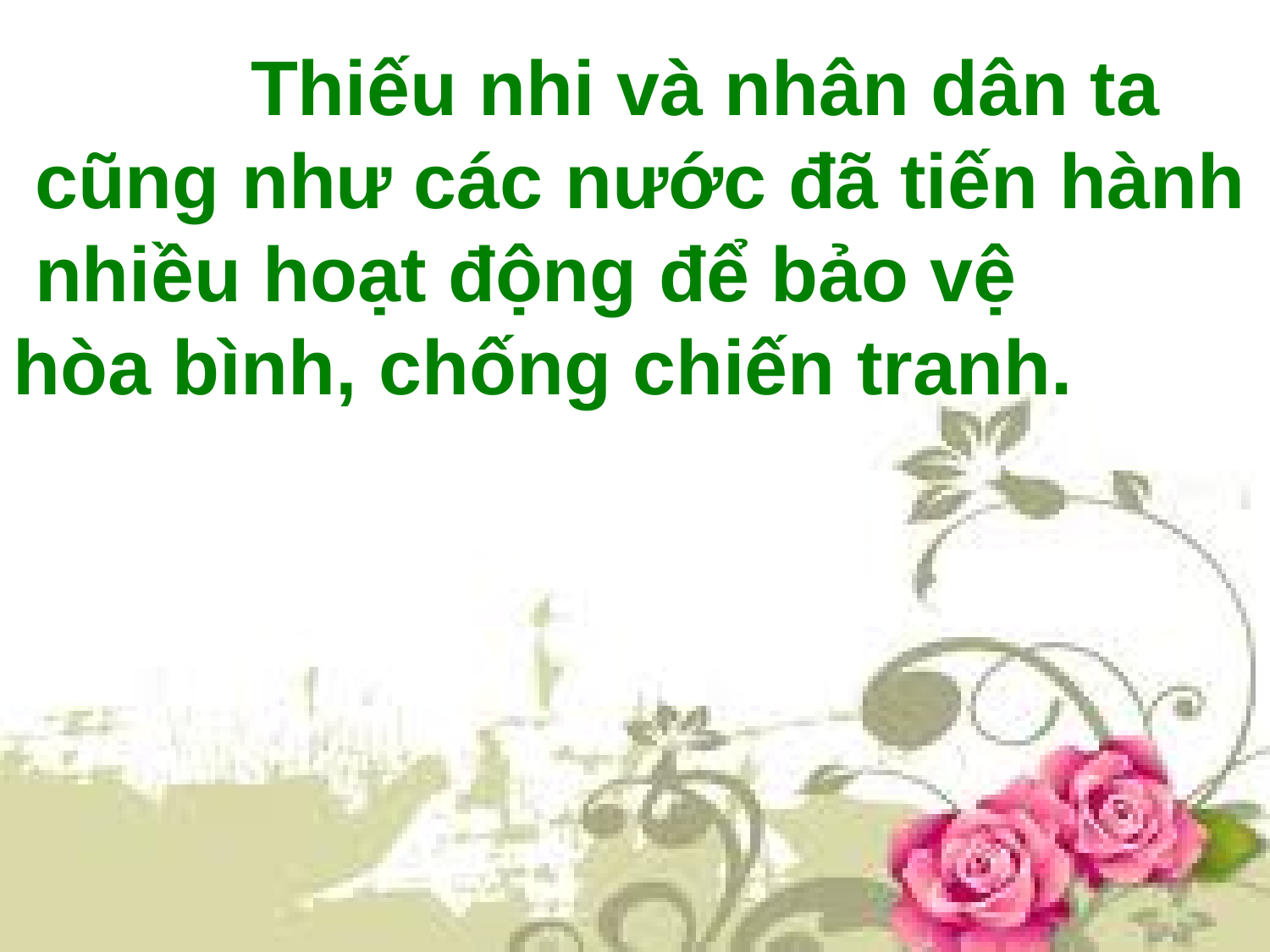

Thiếu nhi và nhân dân ta
 cũng như các nước đã tiến hành
 nhiều hoạt động để bảo vệ
hòa bình, chống chiến tranh.